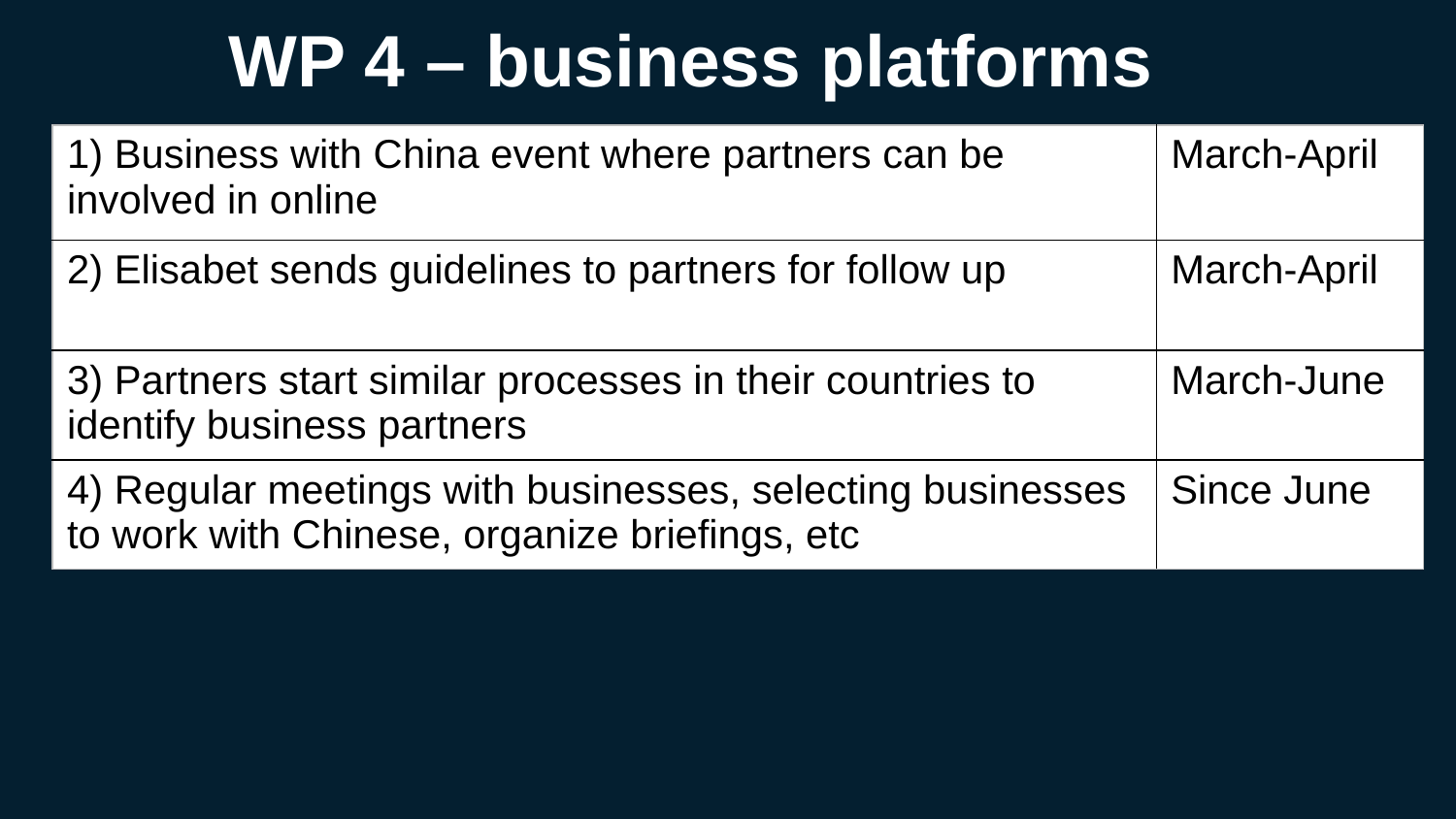

# WP 4 – business platforms
| 1) Business with China event where partners can be involved in online | March-April |
| --- | --- |
| 2) Elisabet sends guidelines to partners for follow up | March-April |
| 3) Partners start similar processes in their countries to identify business partners | March-June |
| 4) Regular meetings with businesses, selecting businesses to work with Chinese, organize briefings, etc | Since June |